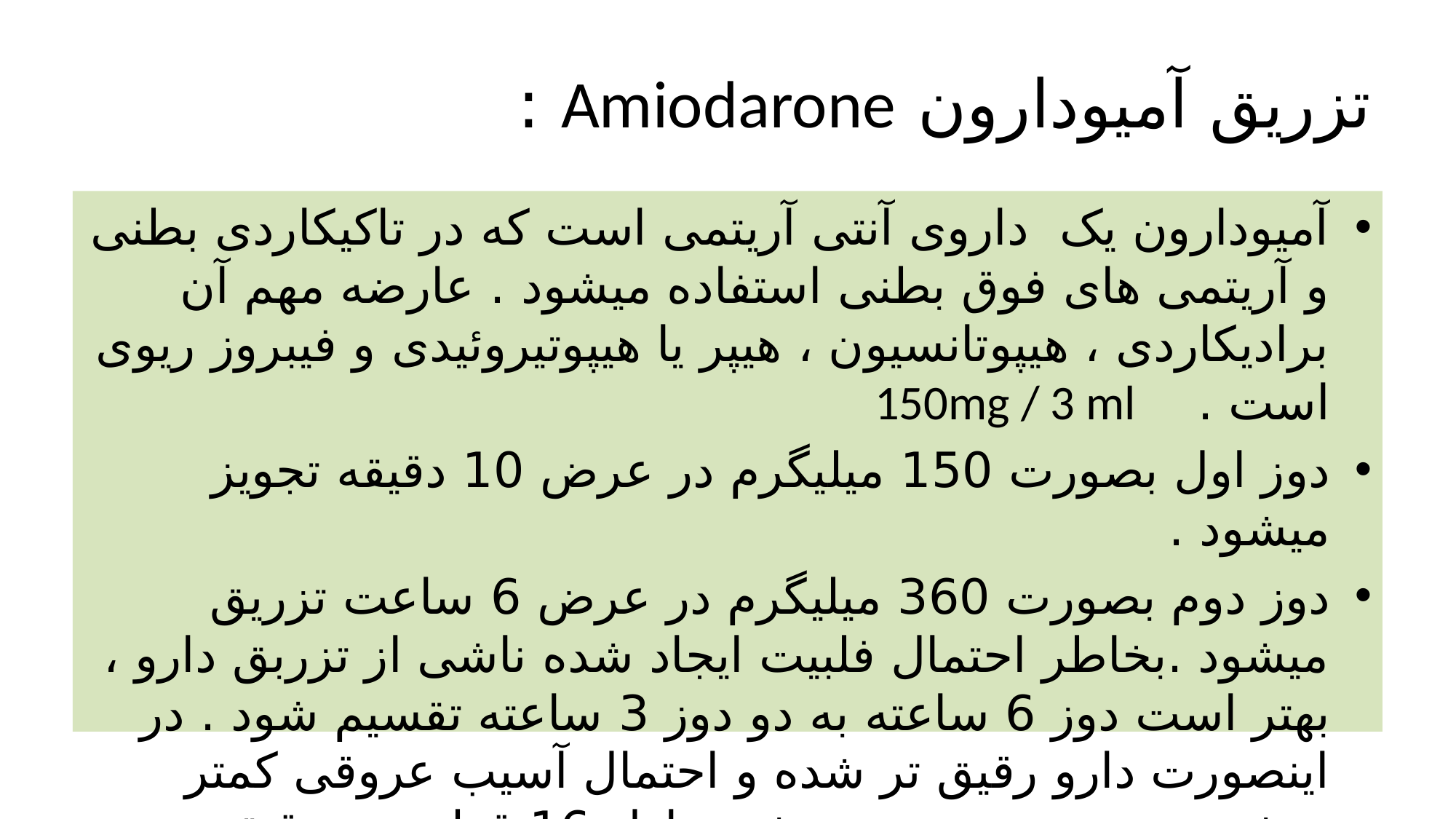

# تزریق آمیودارون Amiodarone :
آمیودارون یک  داروی آنتی آریتمی است که در تاکیکاردی بطنی و آریتمی های فوق بطنی استفاده میشود . عارضه مهم آن برادیکاردی ، هیپوتانسیون ، هیپر یا هیپوتیروئیدی و فیبروز ریوی است .    150mg / 3 ml
دوز اول بصورت 150 میلیگرم در عرض 10 دقیقه تجویز میشود .
دوز دوم بصورت 360 میلیگرم در عرض 6 ساعت تزریق میشود .بخاطر احتمال فلبیت ایجاد شده ناشی از تزربق دارو ، بهتر است دوز 6 ساعته به دو دوز 3 ساعته تقسیم شود . در اینصورت دارو رقیق تر شده و احتمال آسیب عروقی کمتر میشود . سرعت تزریق در شیوه اول 16 قطره در دقیقه و در شیوه دوم 32 قطره در دقیقه خواهد بود .